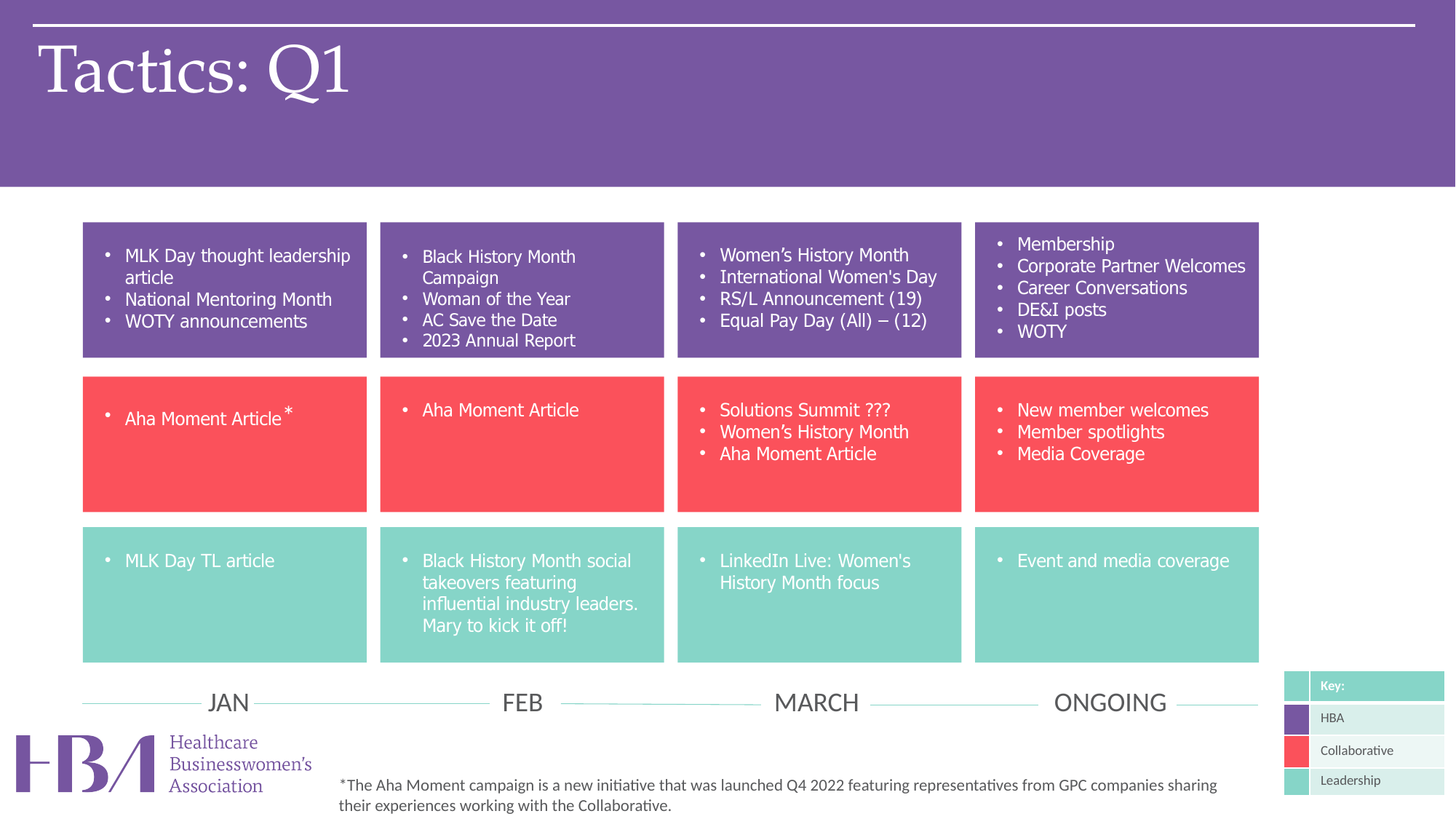

Tactics: Q1
MLK Day thought leadership article
National Mentoring Month
WOTY announcements
Black History Month Campaign
Woman of the Year
AC Save the Date
2023 Annual Report
Women’s History Month
International Women's Day
RS/L Announcement (19)
Equal Pay Day (All) – (12)

Membership
Corporate Partner Welcomes
Career Conversations
DE&I posts
WOTY

Aha Moment Article*

Aha Moment Article
Solutions Summit ???
Women’s History Month
Aha Moment Article
New member welcomes
Member spotlights
Media Coverage
MLK Day TL article

Black History Month social takeovers featuring influential industry leaders. Mary to kick it off!

LinkedIn Live: Women's History Month focus

Event and media coverage

|  | Key: |
| --- | --- |
|  | HBA |
|  | Collaborative |
|  | Leadership |
| JAN | FEB | MARCH | ONGOING |
| --- | --- | --- | --- |
*The Aha Moment campaign is a new initiative that was launched Q4 2022 featuring representatives from GPC companies sharing their experiences working with the Collaborative.